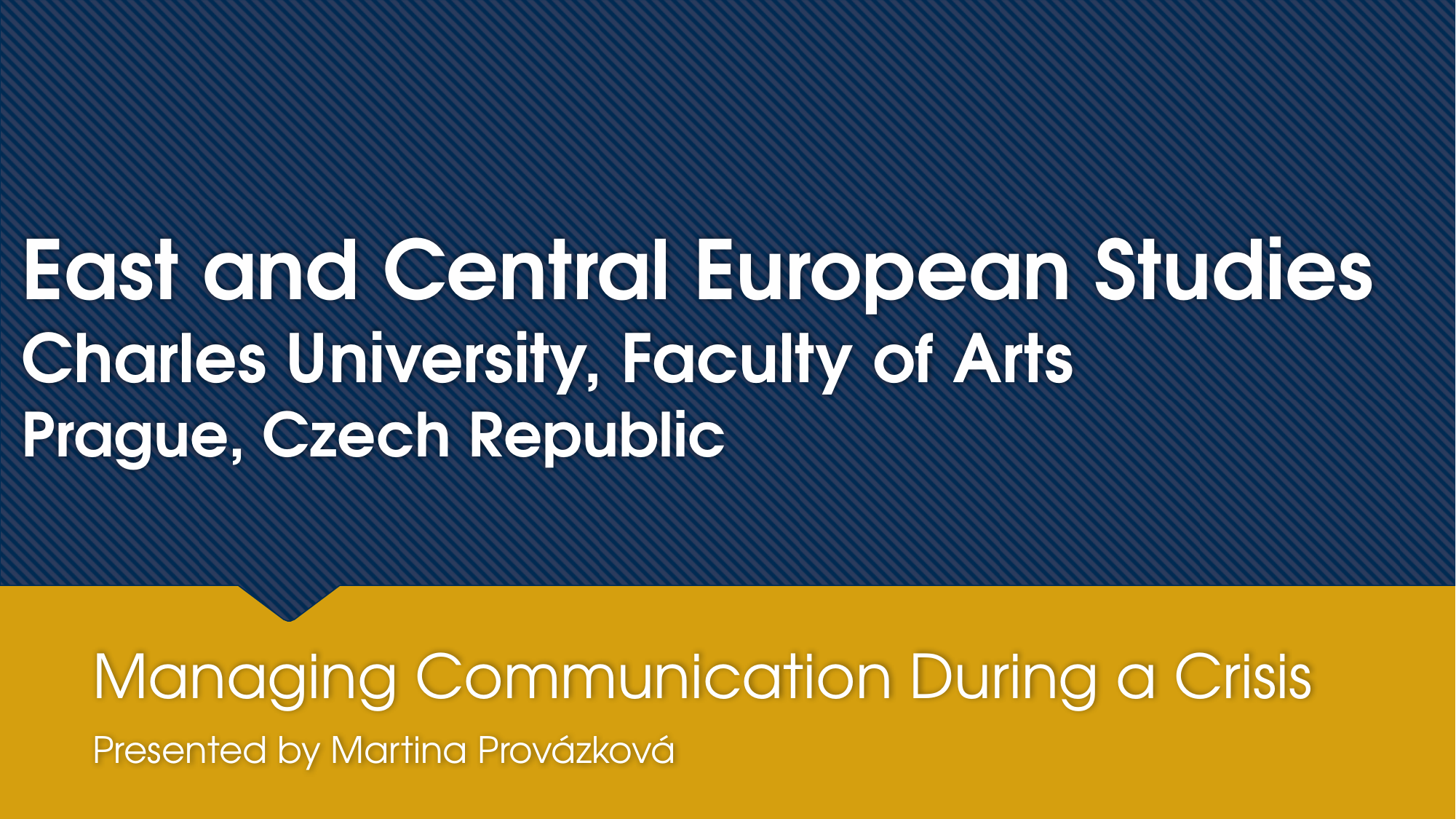

# East and Central European Studies Charles University, Faculty of Arts Prague, Czech Republic
Managing Communication During a Crisis
Presented by Martina Provázková